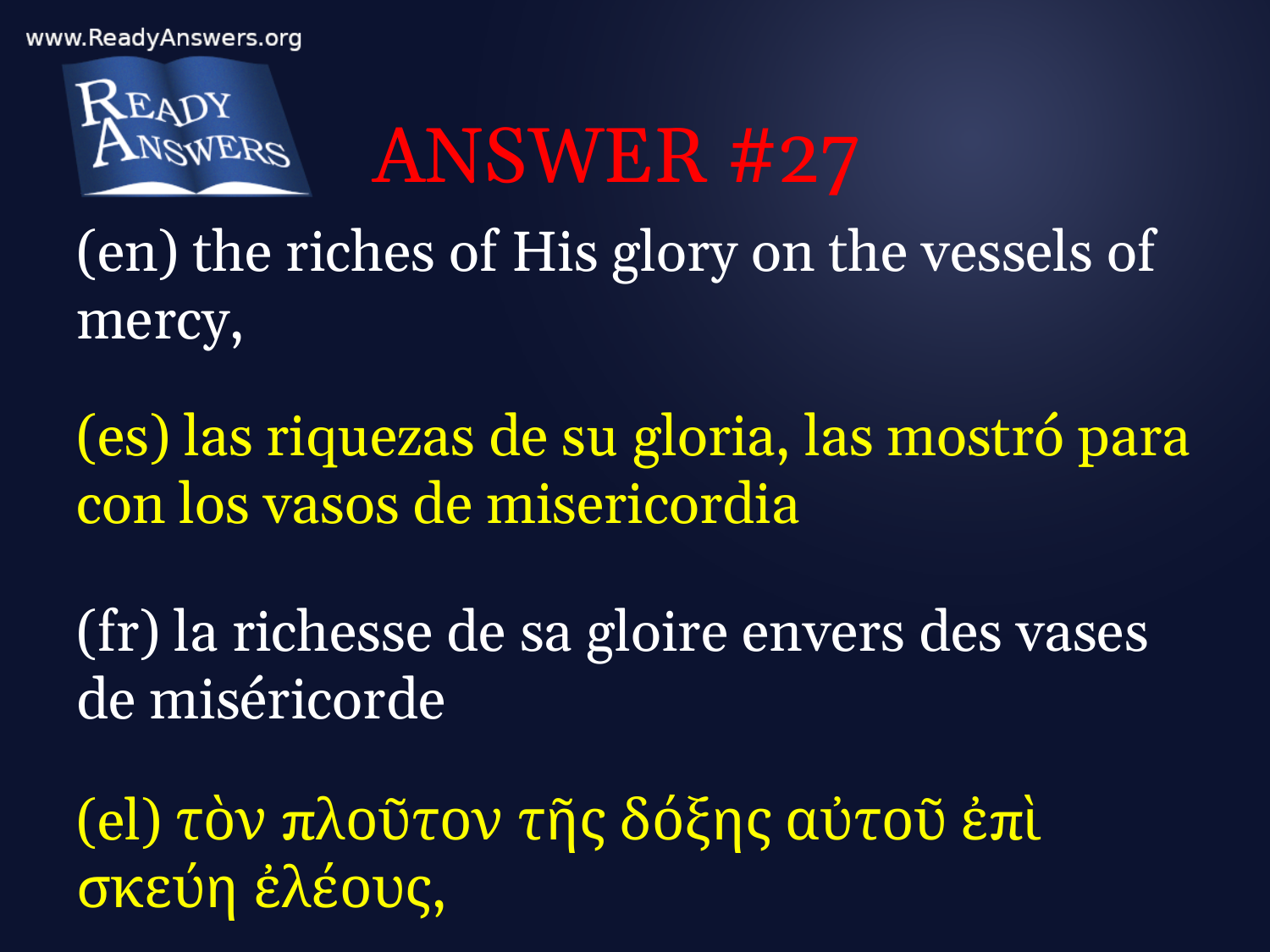

# ANSWER #27
(en) the riches of His glory on the vessels of mercy,
(es) las riquezas de su gloria, las mostró para con los vasos de misericordia
(fr) la richesse de sa gloire envers des vases de miséricorde
(el) τὸν πλοῦτον τῆς δόξης αὐτοῦ ἐπὶ σκεύη ἐλέους,